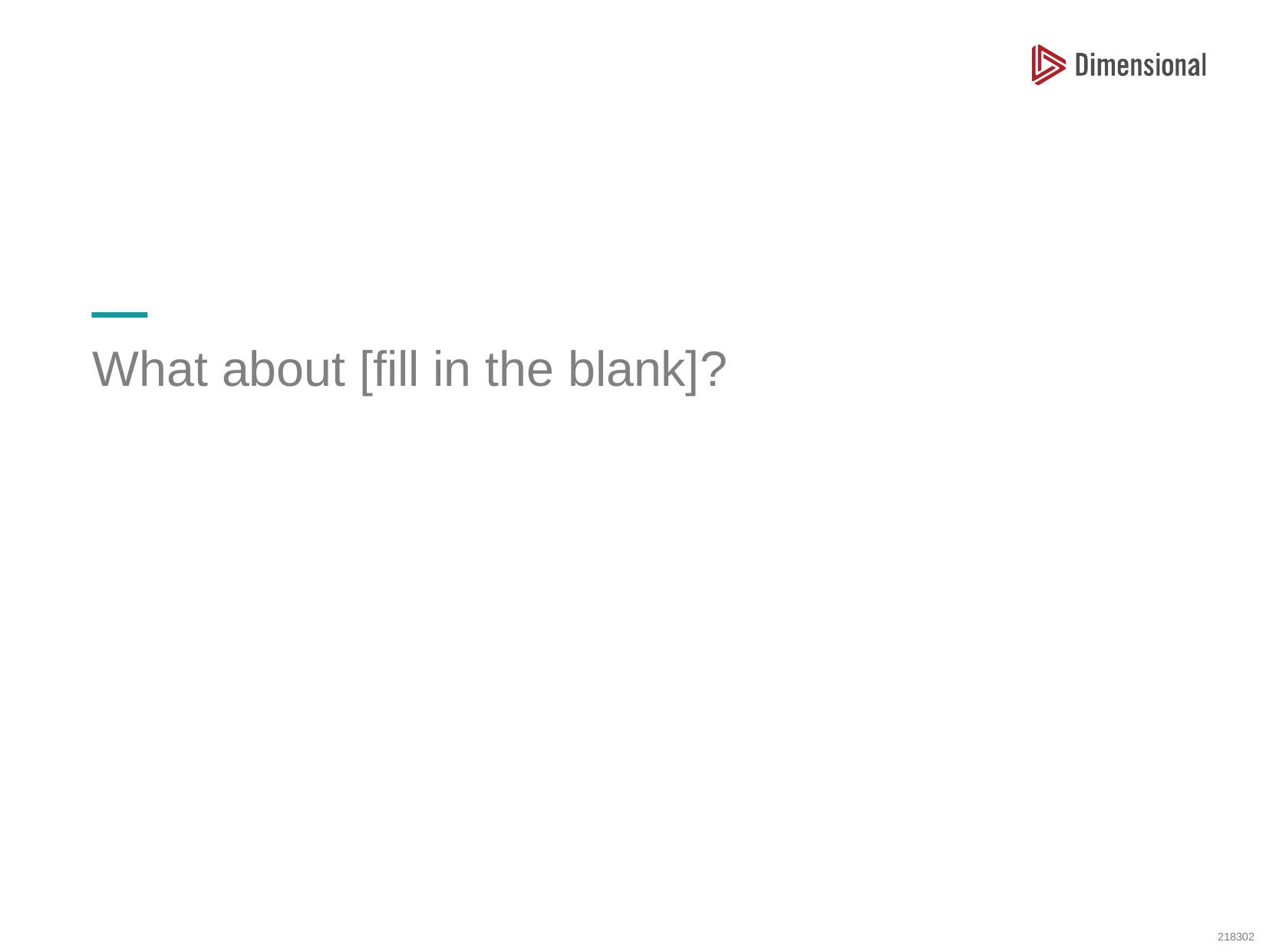

What about [fill in the blank]?
218302